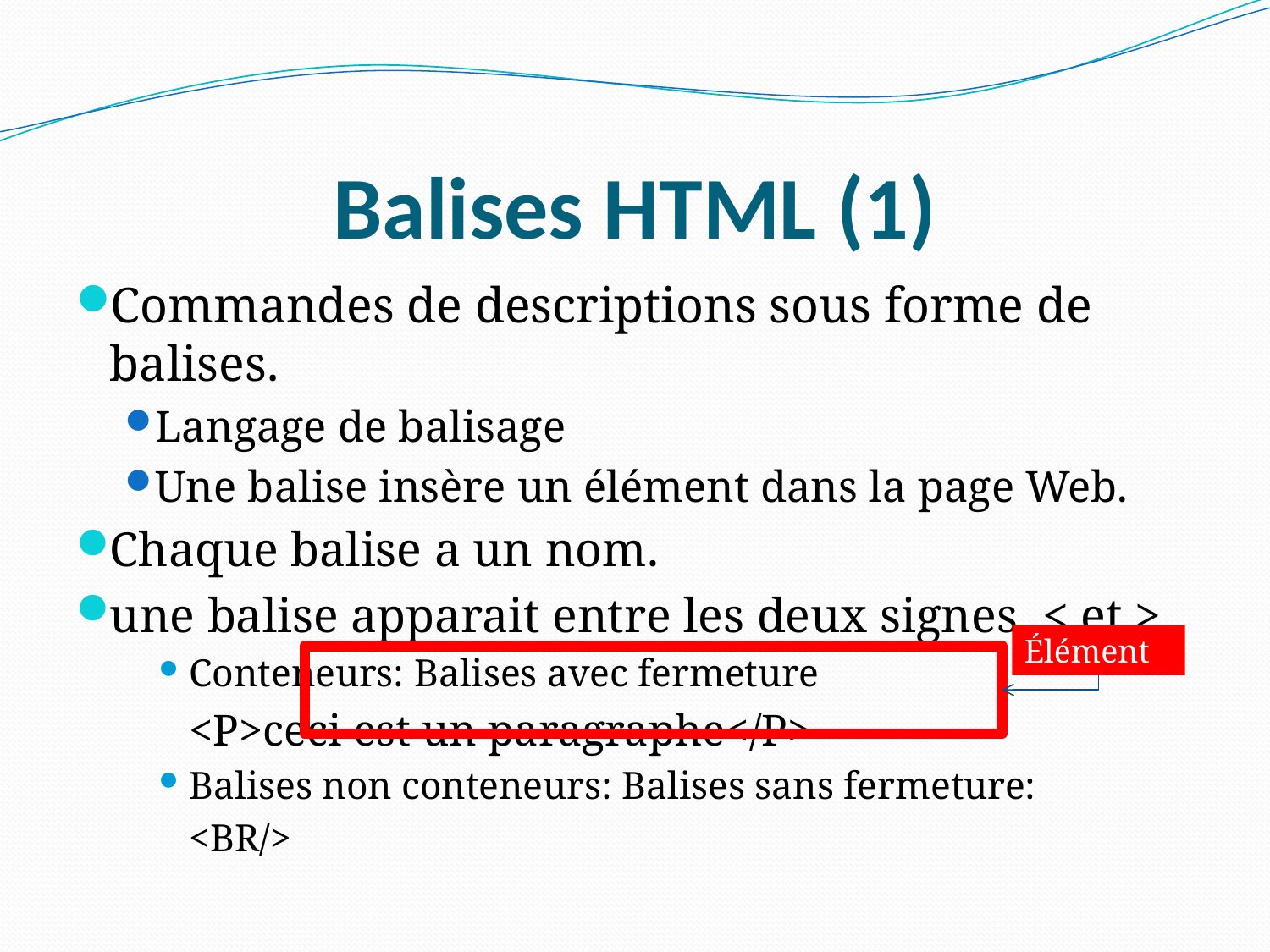

# Balises HTML (1)
Commandes de descriptions sous forme de balises.
Langage de balisage
Une balise insère un élément dans la page Web.
Chaque balise a un nom.
une balise apparait entre les deux signes  < et >.
Conteneurs: Balises avec fermeture
		<P>ceci est un paragraphe</P>
Balises non conteneurs: Balises sans fermeture:
		<BR/>

Élément

5